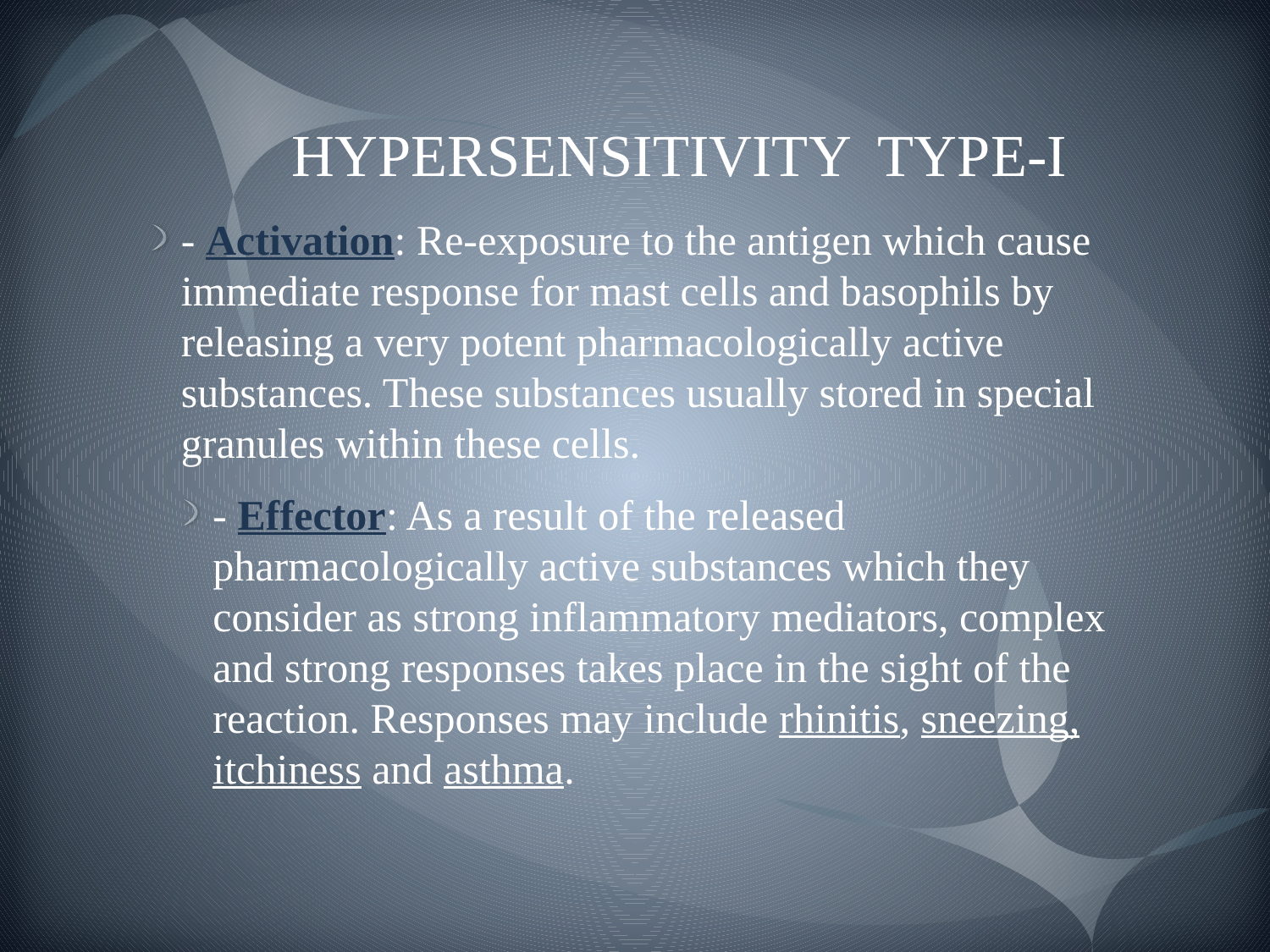

# HYPERSENSITIVITY  TYPE-I
- Activation: Re-exposure to the antigen which cause immediate response for mast cells and basophils by releasing a very potent pharmacologically active substances. These substances usually stored in special granules within these cells.
- Effector: As a result of the released pharmacologically active substances which they consider as strong inflammatory mediators, complex and strong responses takes place in the sight of the reaction. Responses may include rhinitis, sneezing, itchiness and asthma.